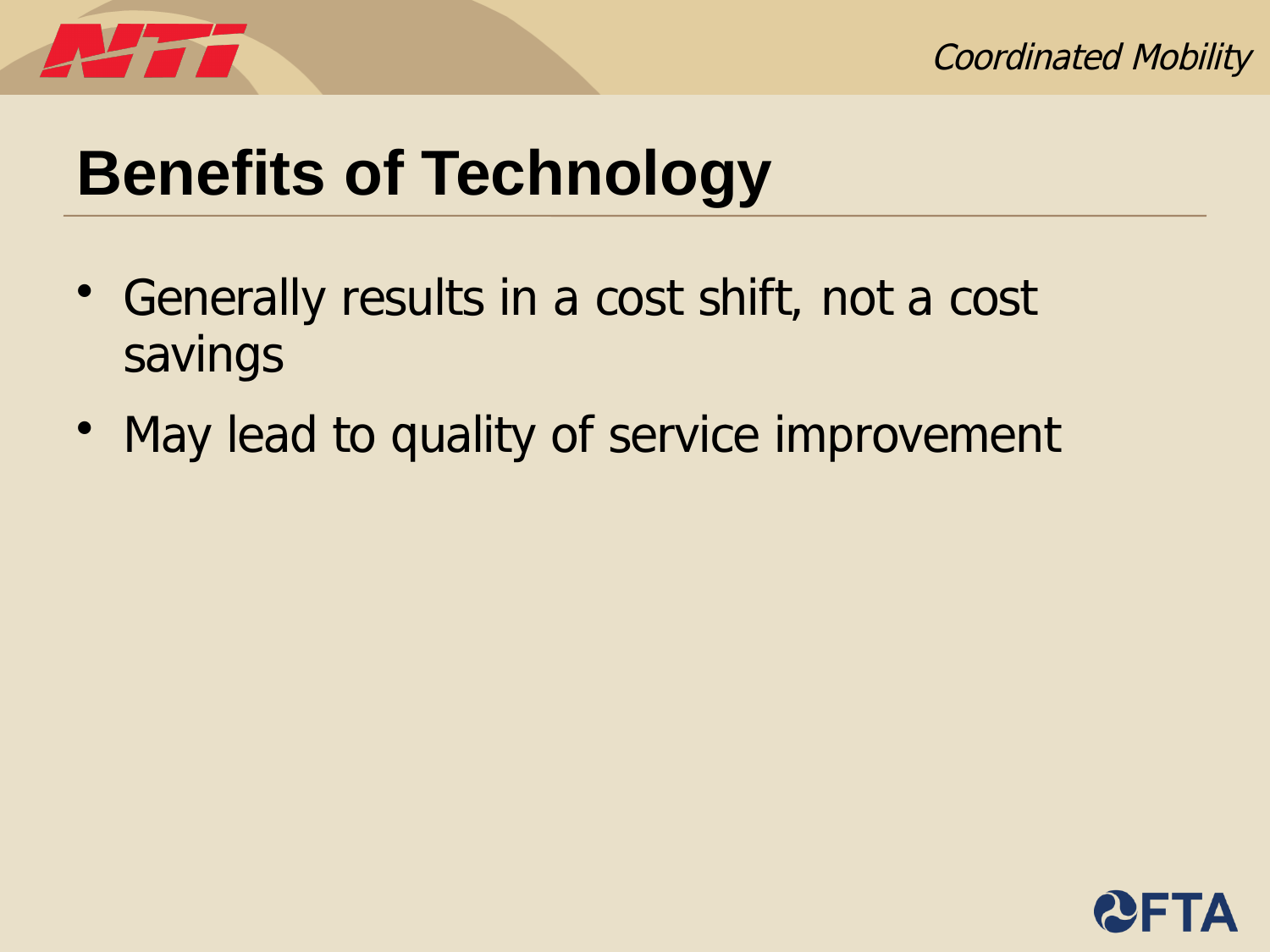

# Benefits of Technology
Generally results in a cost shift, not a cost savings
May lead to quality of service improvement